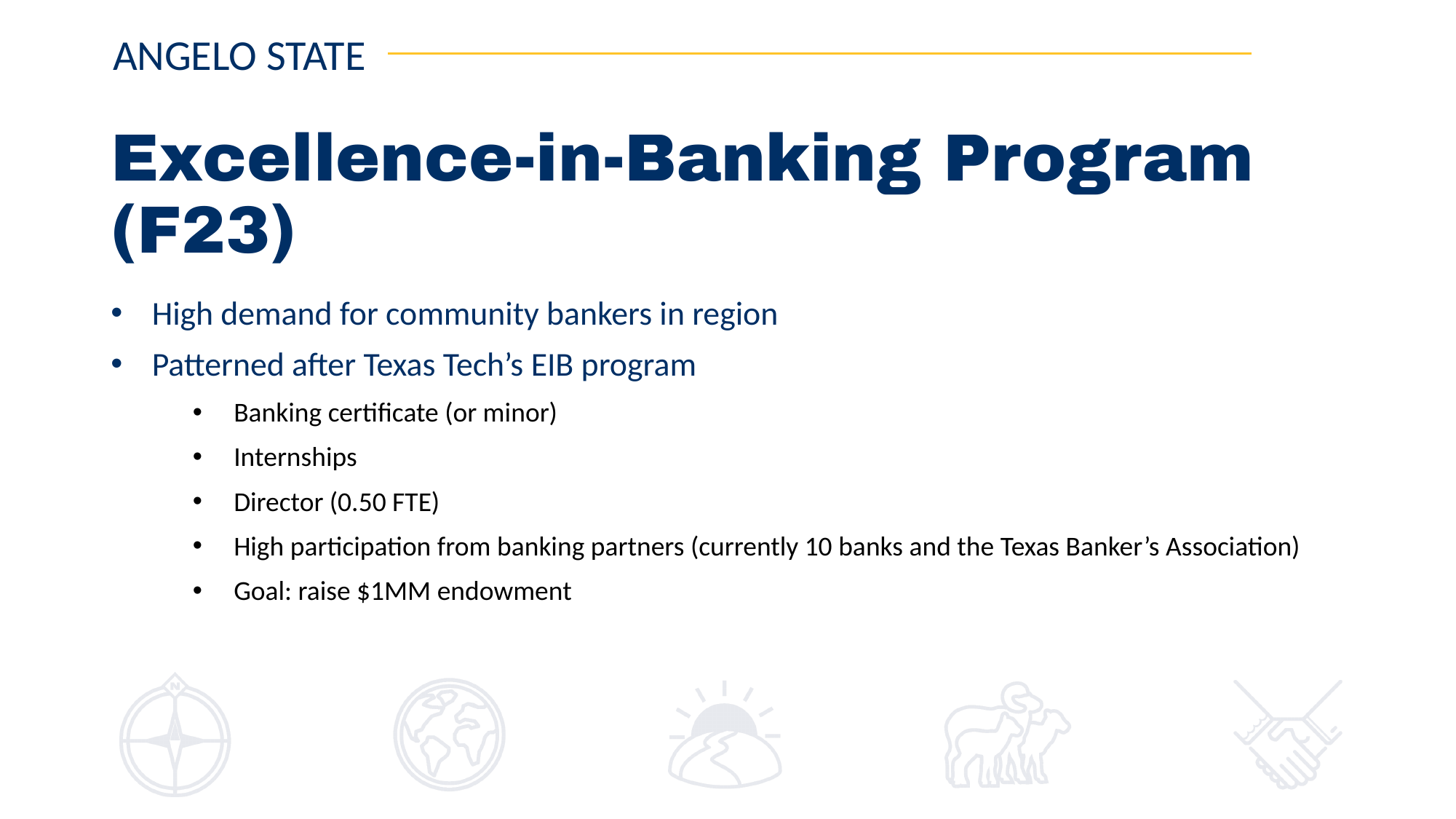

# Excellence-in-Banking Program (F23)
High demand for community bankers in region
Patterned after Texas Tech’s EIB program
Banking certificate (or minor)
Internships
Director (0.50 FTE)
High participation from banking partners (currently 10 banks and the Texas Banker’s Association)
Goal: raise $1MM endowment